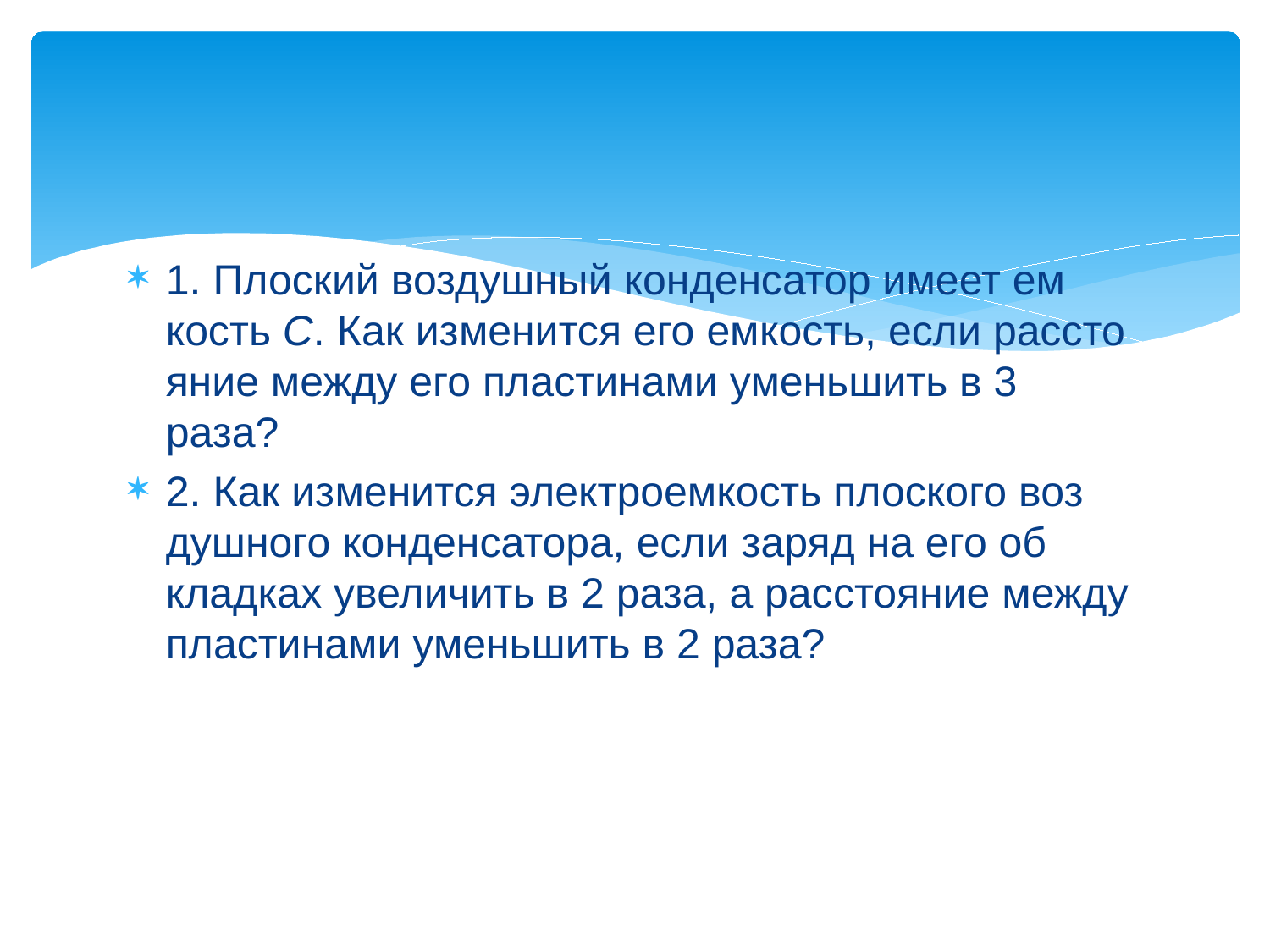

#
1. Плос­кий воз­душ­ный кон­ден­са­тор имеет ем­кость C. Как из­ме­нит­ся его ем­кость, если рас­сто­я­ние между его пла­сти­на­ми умень­шить в 3 раза?
2. Как из­ме­нит­ся элек­тро­ем­кость плос­ко­го воз­душ­но­го кон­ден­са­то­ра, если заряд на его об­клад­ках уве­ли­чить в 2 раза, а рас­сто­я­ние между пла­сти­на­ми умень­шить в 2 раза?